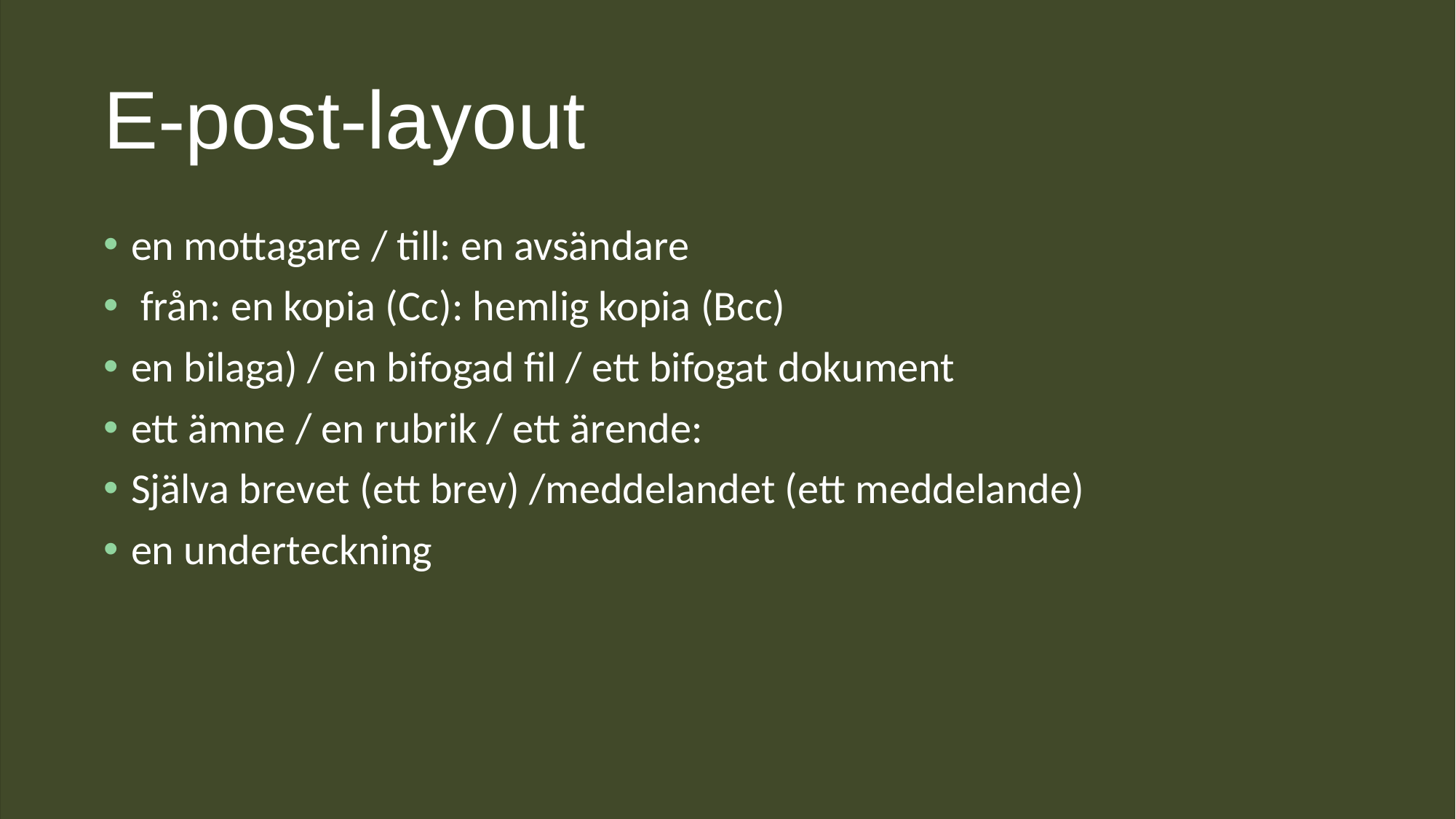

# E-post-layout
en mottagare / till: en avsändare
 från: en kopia (Cc): hemlig kopia (Bcc)
en bilaga) / en bifogad fil / ett bifogat dokument
ett ämne / en rubrik / ett ärende:
Själva brevet (ett brev) /meddelandet (ett meddelande)
en underteckning